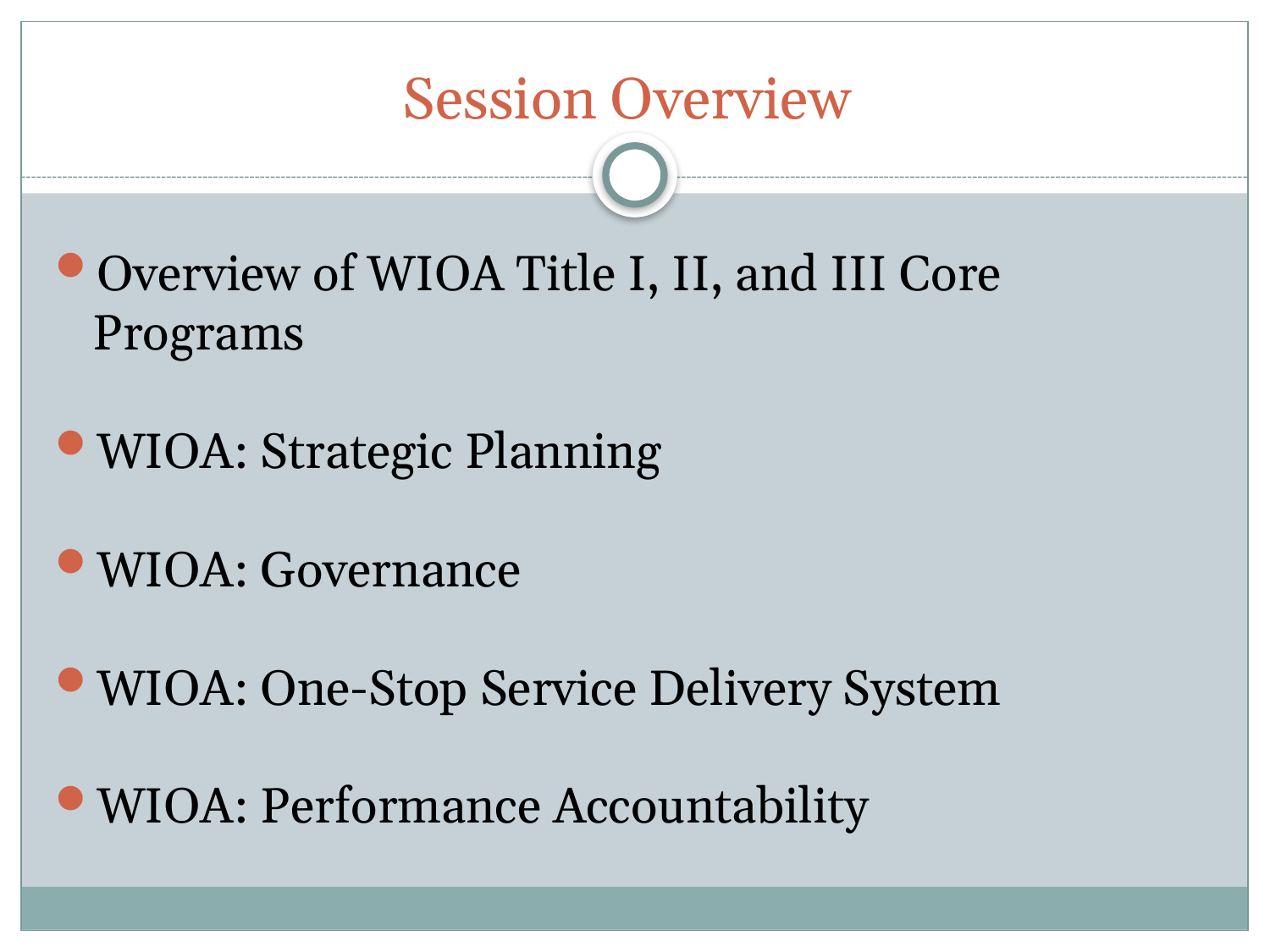

# Session Overview

Overview of WIOA Title I, II, and III Core Programs

WIOA: Strategic Planning

WIOA: Governance

WIOA: One-Stop Service Delivery System

WIOA: Performance Accountability